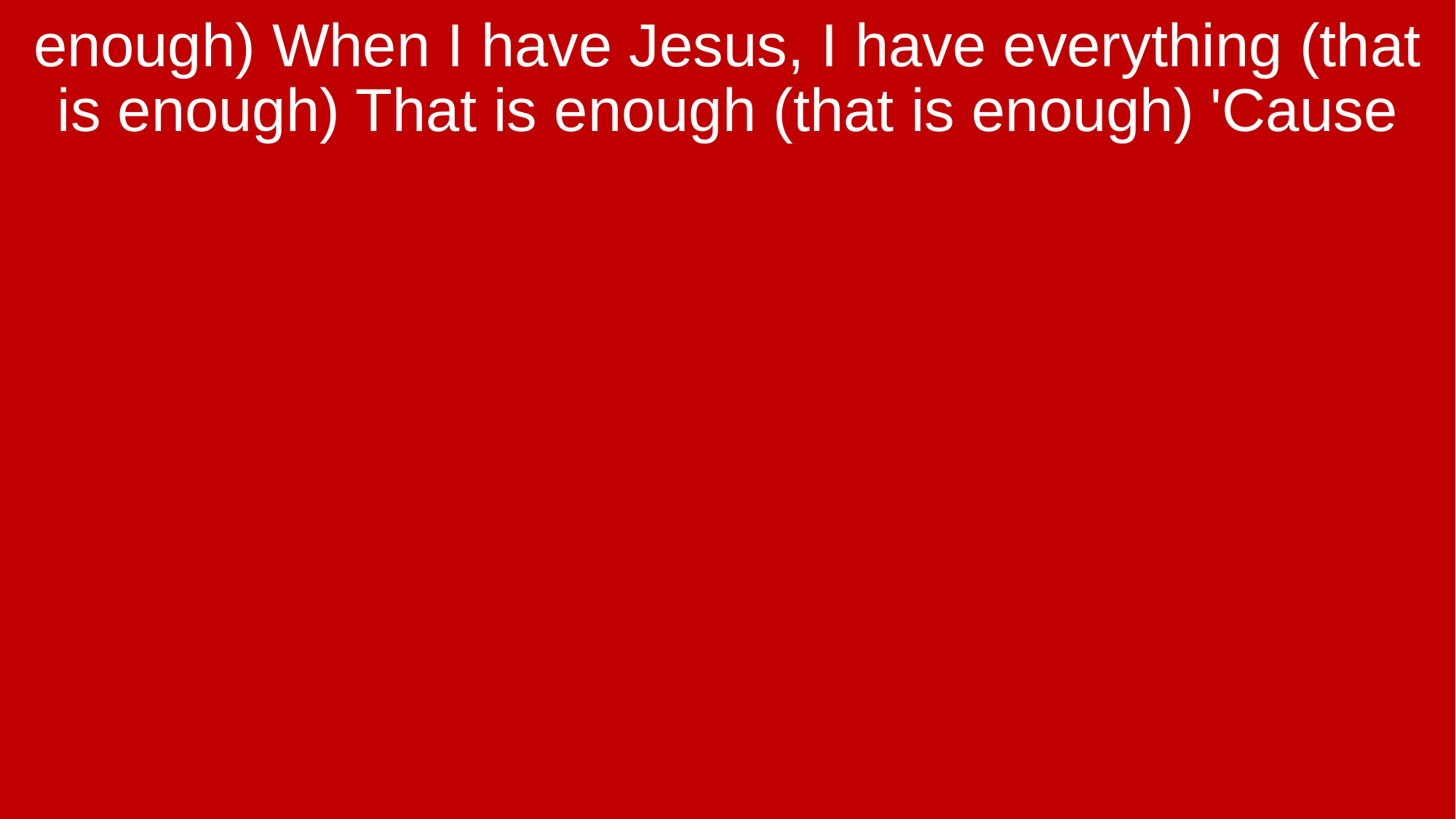

enough) When I have Jesus, I have everything (that is enough) That is enough (that is enough) 'Cause